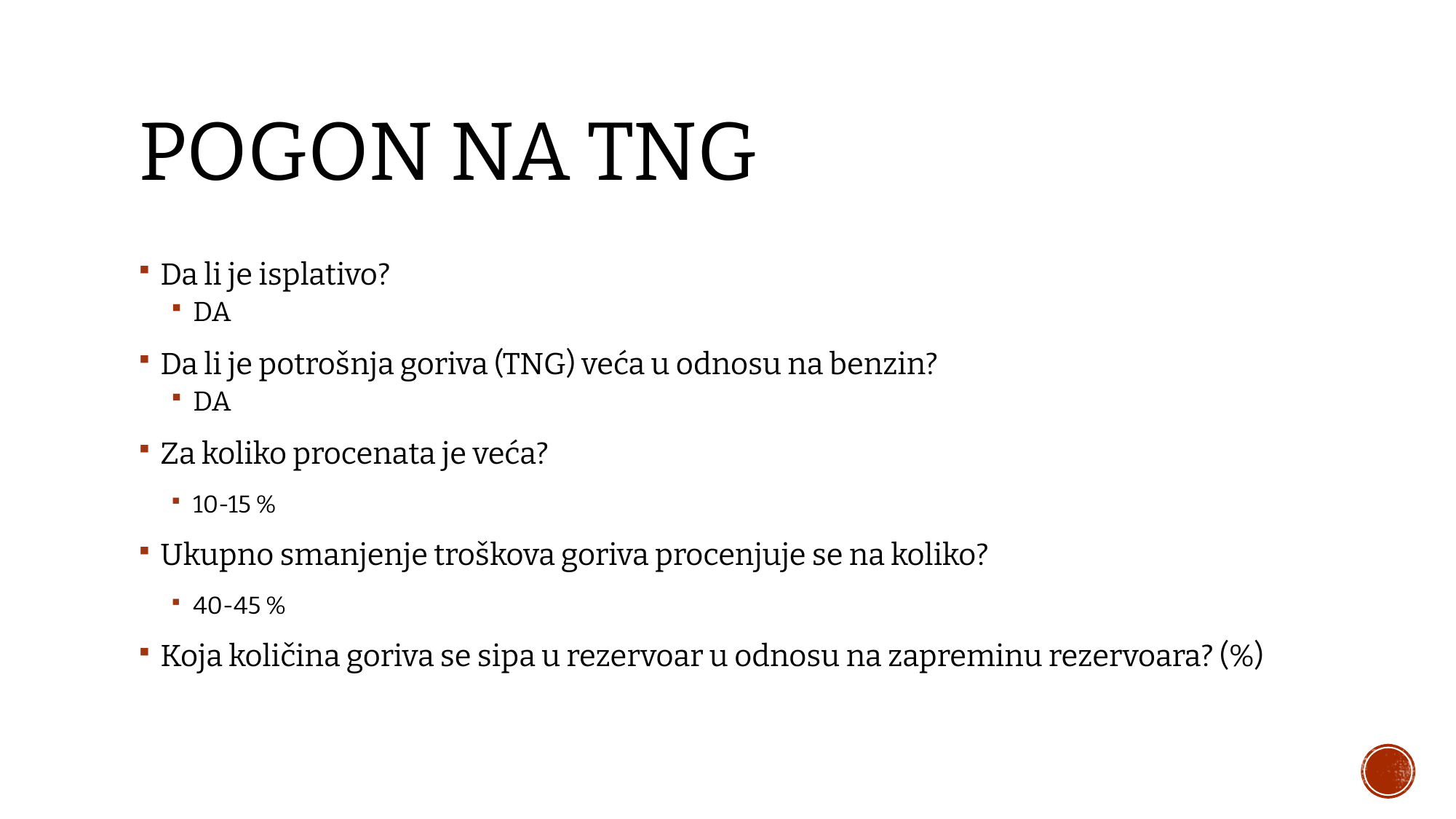

# Pogon na TNG
Da li je isplativo?
DA
Da li je potrošnja goriva (TNG) veća u odnosu na benzin?
DA
Za koliko procenata je veća?
10-15 %
Ukupno smanjenje troškova goriva procenjuje se na koliko?
40-45 %
Koja količina goriva se sipa u rezervoar u odnosu na zapreminu rezervoara? (%)